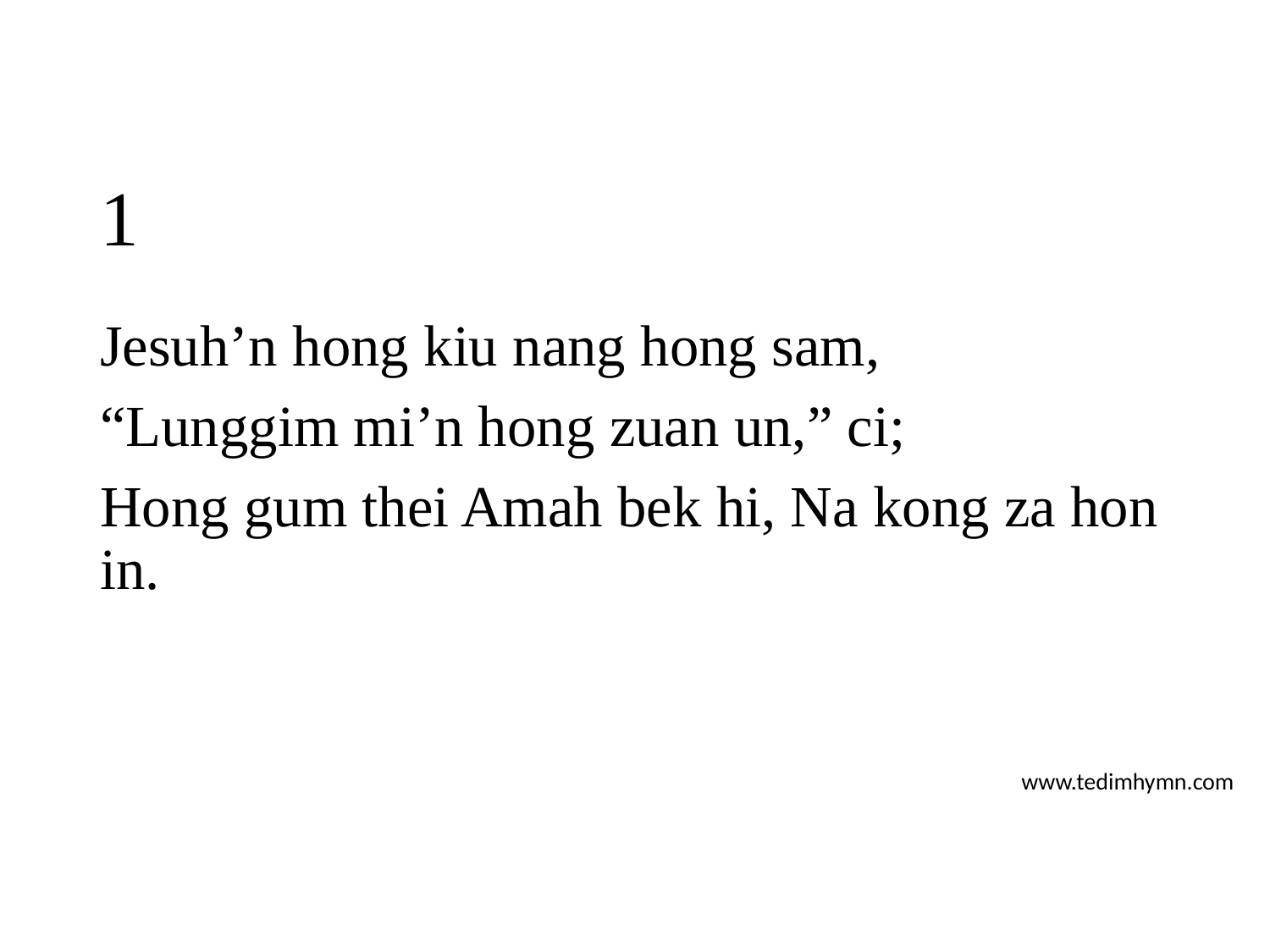

# 1
Jesuh’n hong kiu nang hong sam,
“Lunggim mi’n hong zuan un,” ci;
Hong gum thei Amah bek hi, Na kong za hon in.
www.tedimhymn.com